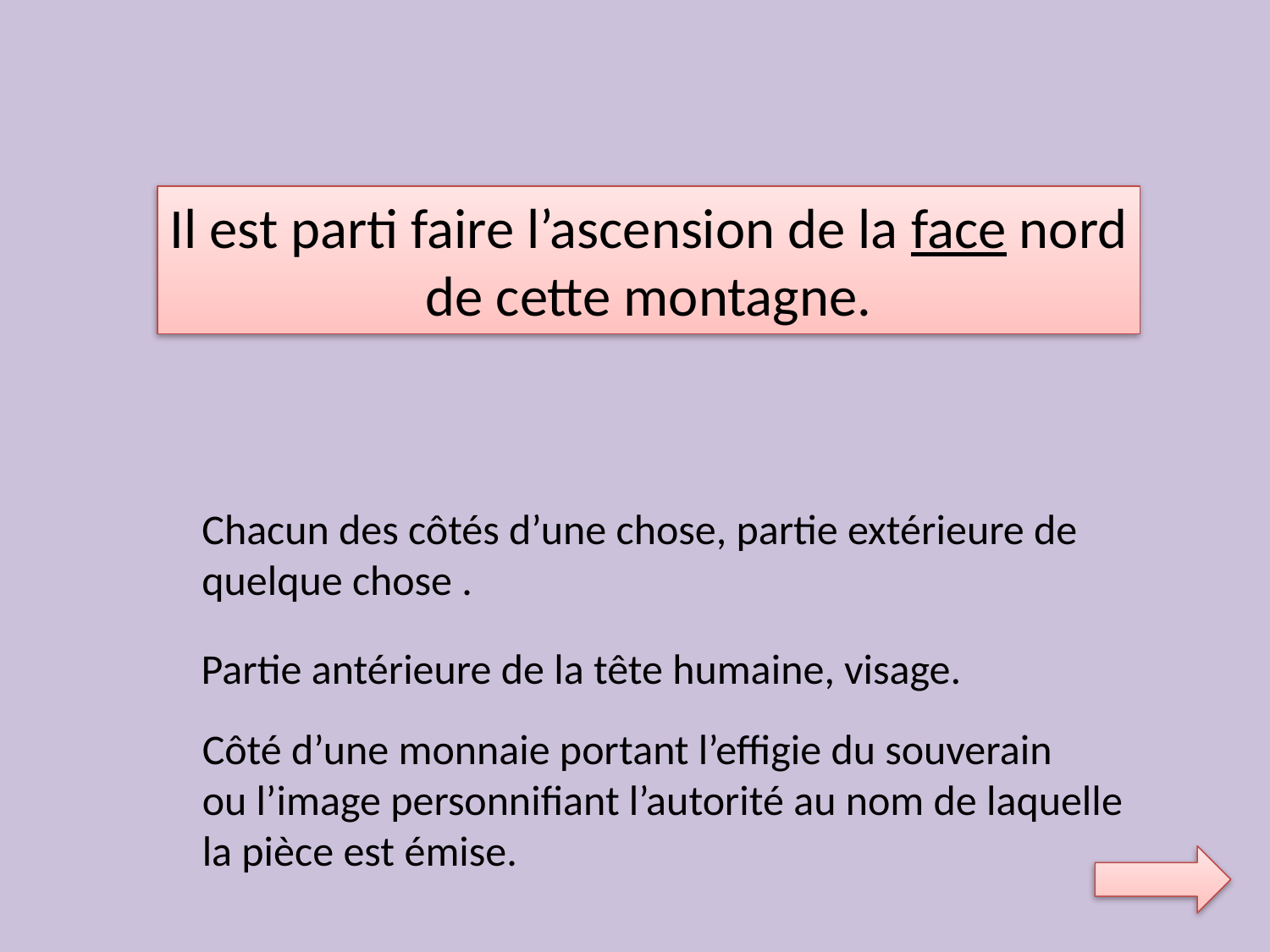

Il est parti faire l’ascension de la face nord
de cette montagne.
Chacun des côtés d’une chose, partie extérieure de
quelque chose .
Partie antérieure de la tête humaine, visage.
Côté d’une monnaie portant l’effigie du souverain
ou l’image personnifiant l’autorité au nom de laquelle
la pièce est émise.